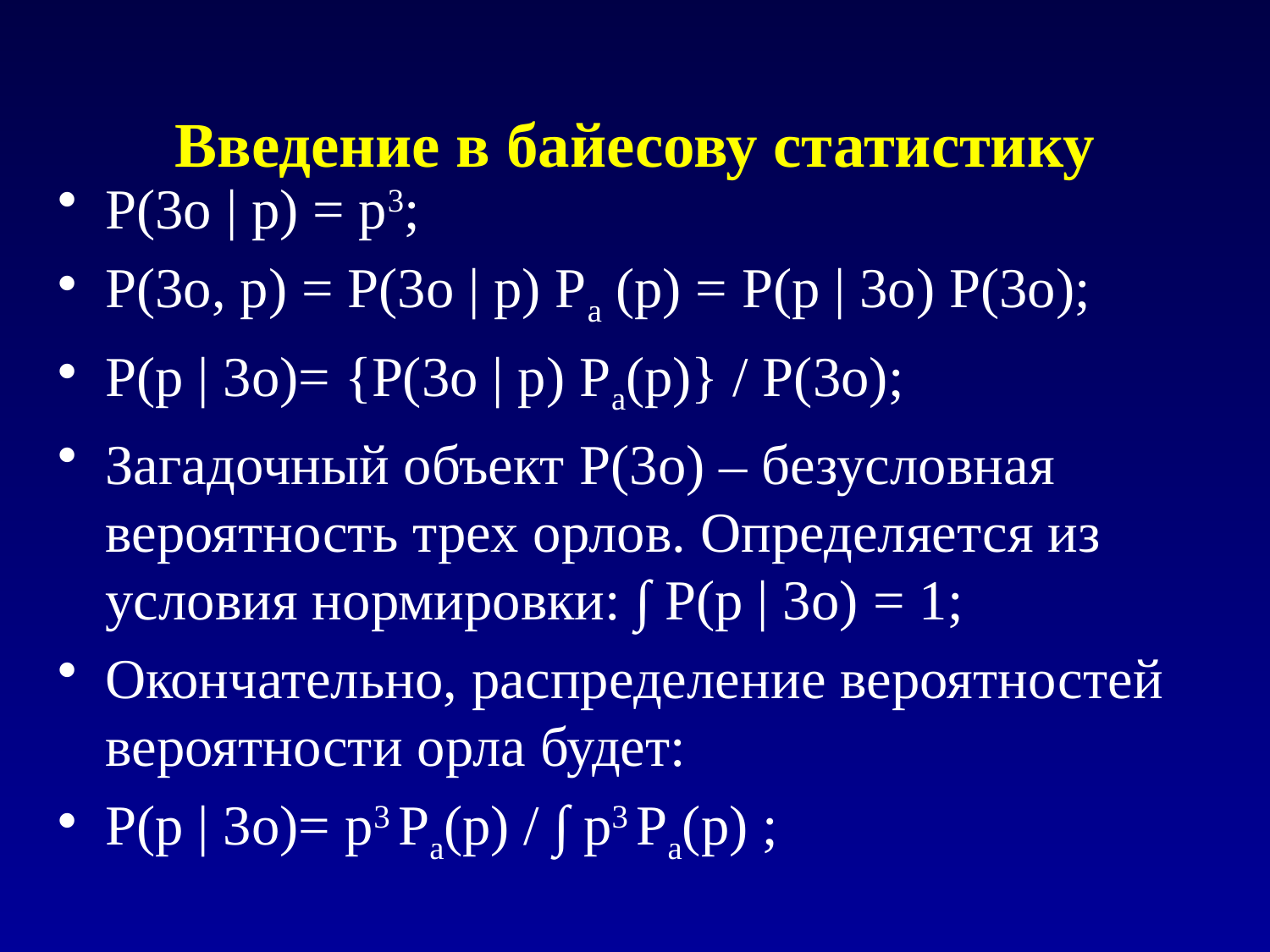

# Введение в байесову статистику
P(3o | p) = p3;
P(3o, p) = P(3o | p) Pa (p) = P(p | 3o) P(3o);
P(p | 3o)= {P(3o | p) Pa(p)} / P(3o);
Загадочный объект P(3o) – безусловная вероятность трех орлов. Определяется из условия нормировки: ∫ P(p | 3o) = 1;
Окончательно, распределение вероятностей вероятности орла будет:
P(p | 3o)= p3 Pa(p) / ∫ p3 Pa(p) ;